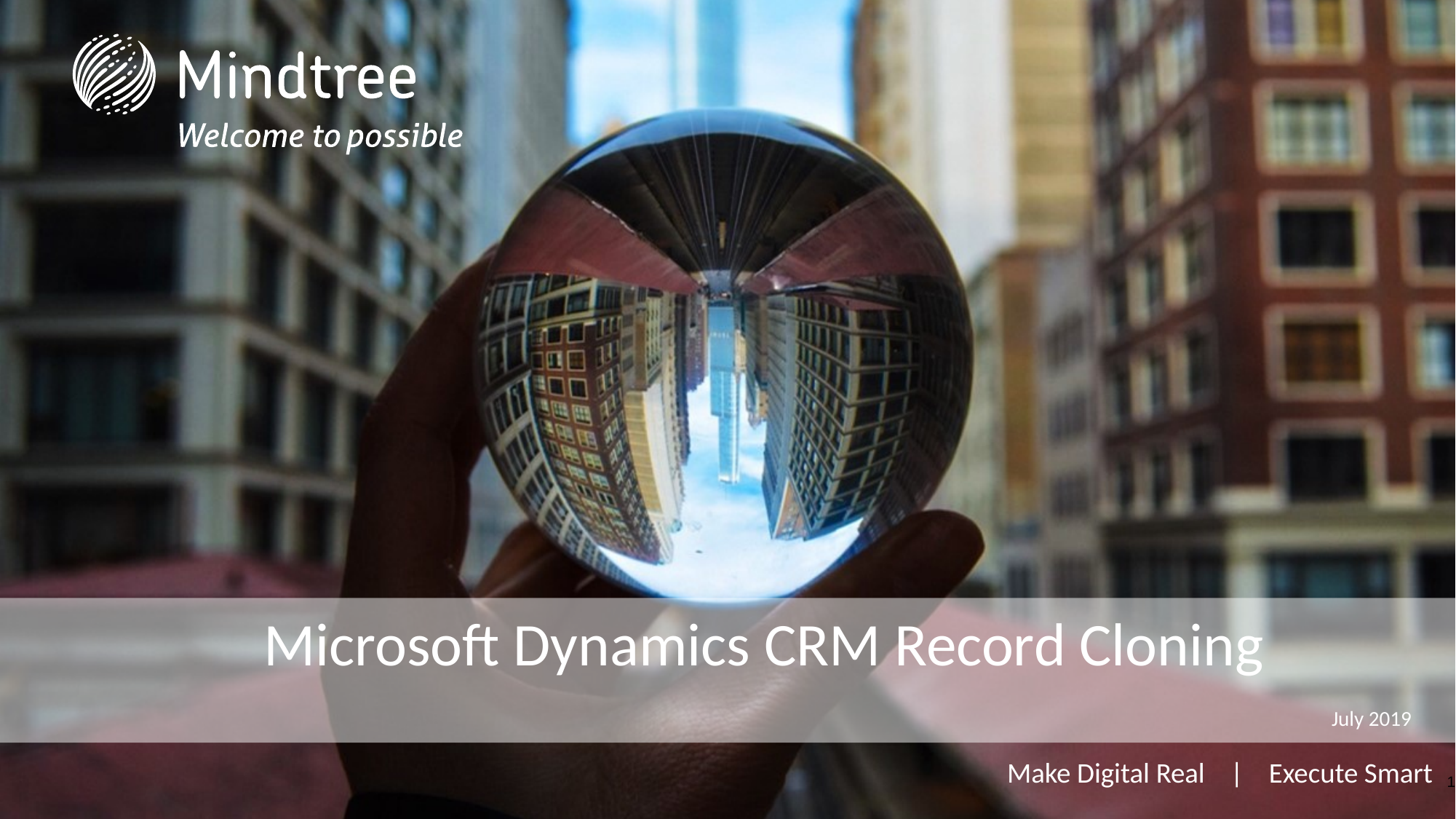

Microsoft Dynamics CRM Record Cloning
July 2019
1